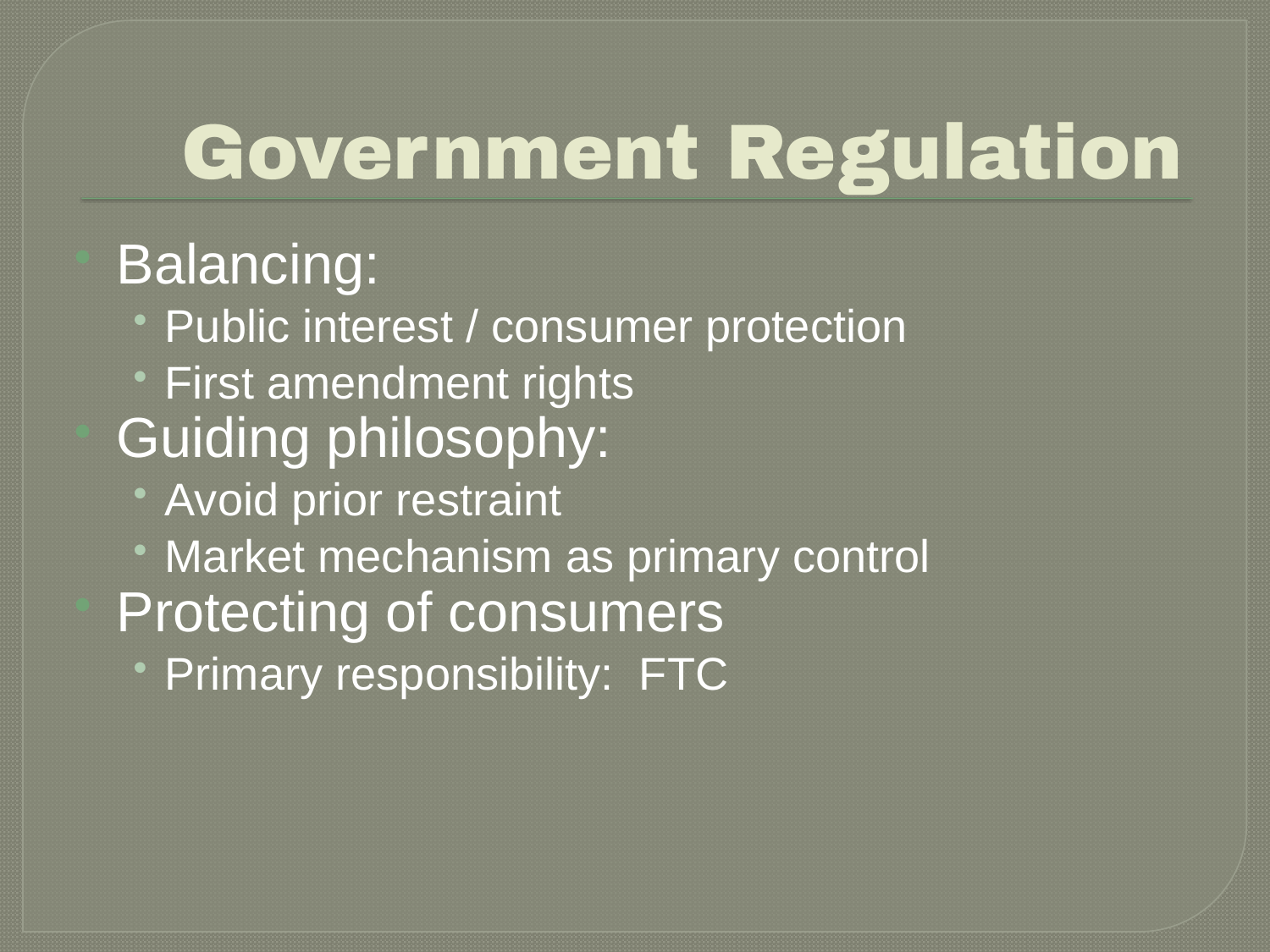

# Government Regulation
Balancing:
Public interest / consumer protection
First amendment rights
Guiding philosophy:
Avoid prior restraint
Market mechanism as primary control
Protecting of consumers
Primary responsibility:  FTC